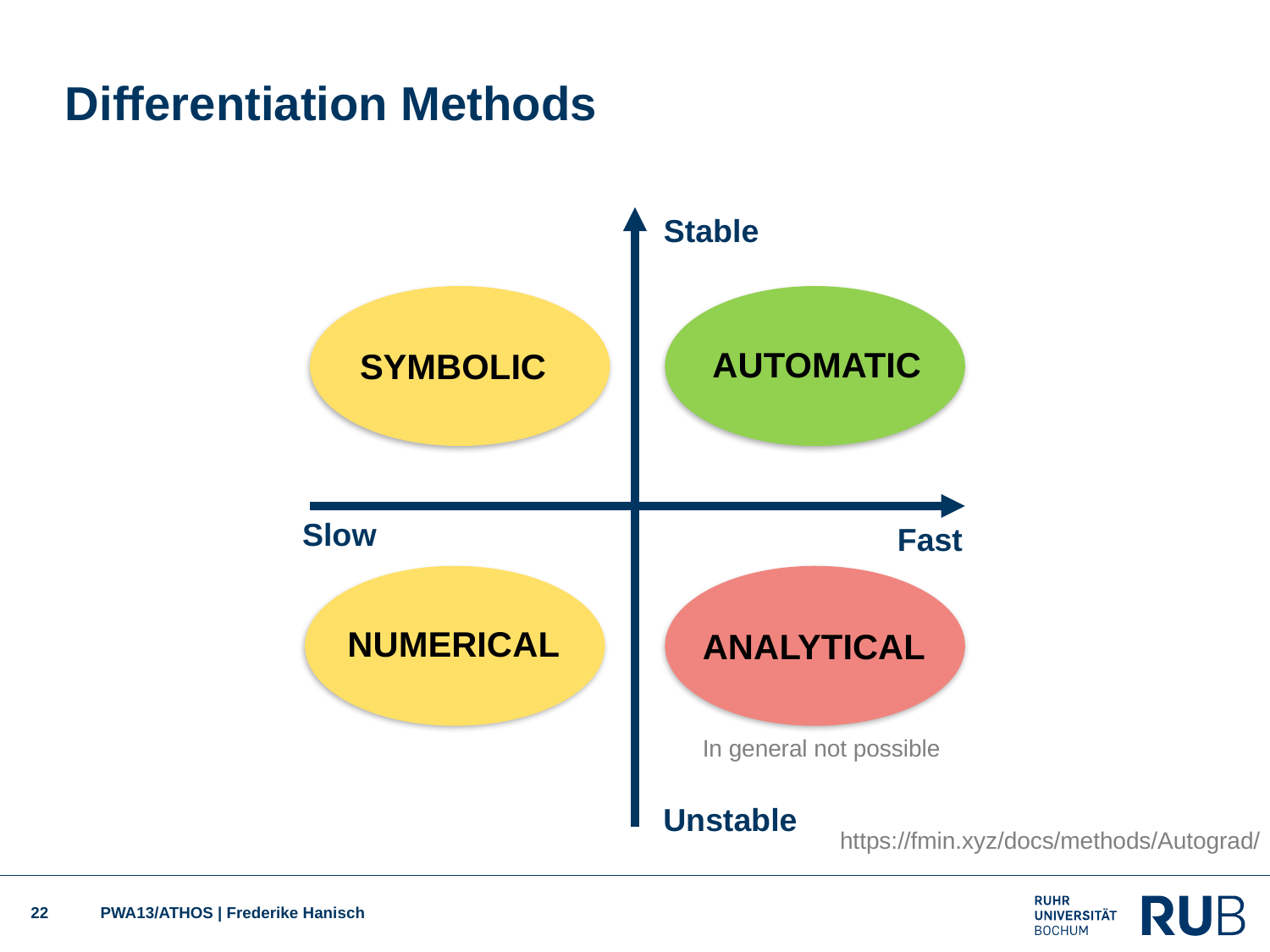

# Differentiation Methods
Stable

AUTOMATIC
SYMBOLIC
Slow
Fast

NUMERICAL
ANALYTICAL
In general not possible
Unstable
https://fmin.xyz/docs/methods/Autograd/